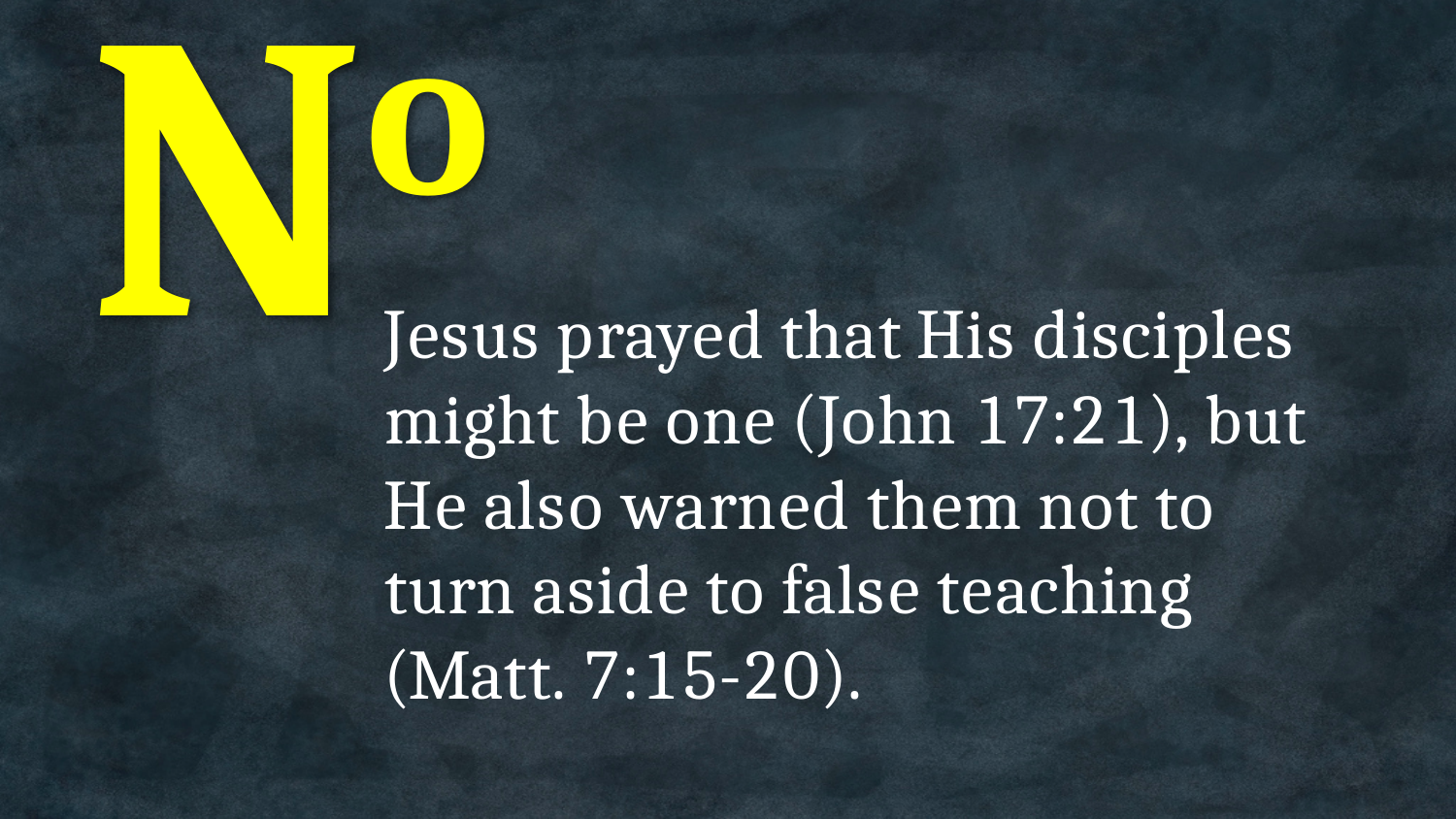

# No
Jesus prayed that His disciples might be one (John 17:21), but He also warned them not to turn aside to false teaching (Matt. 7:15-20).